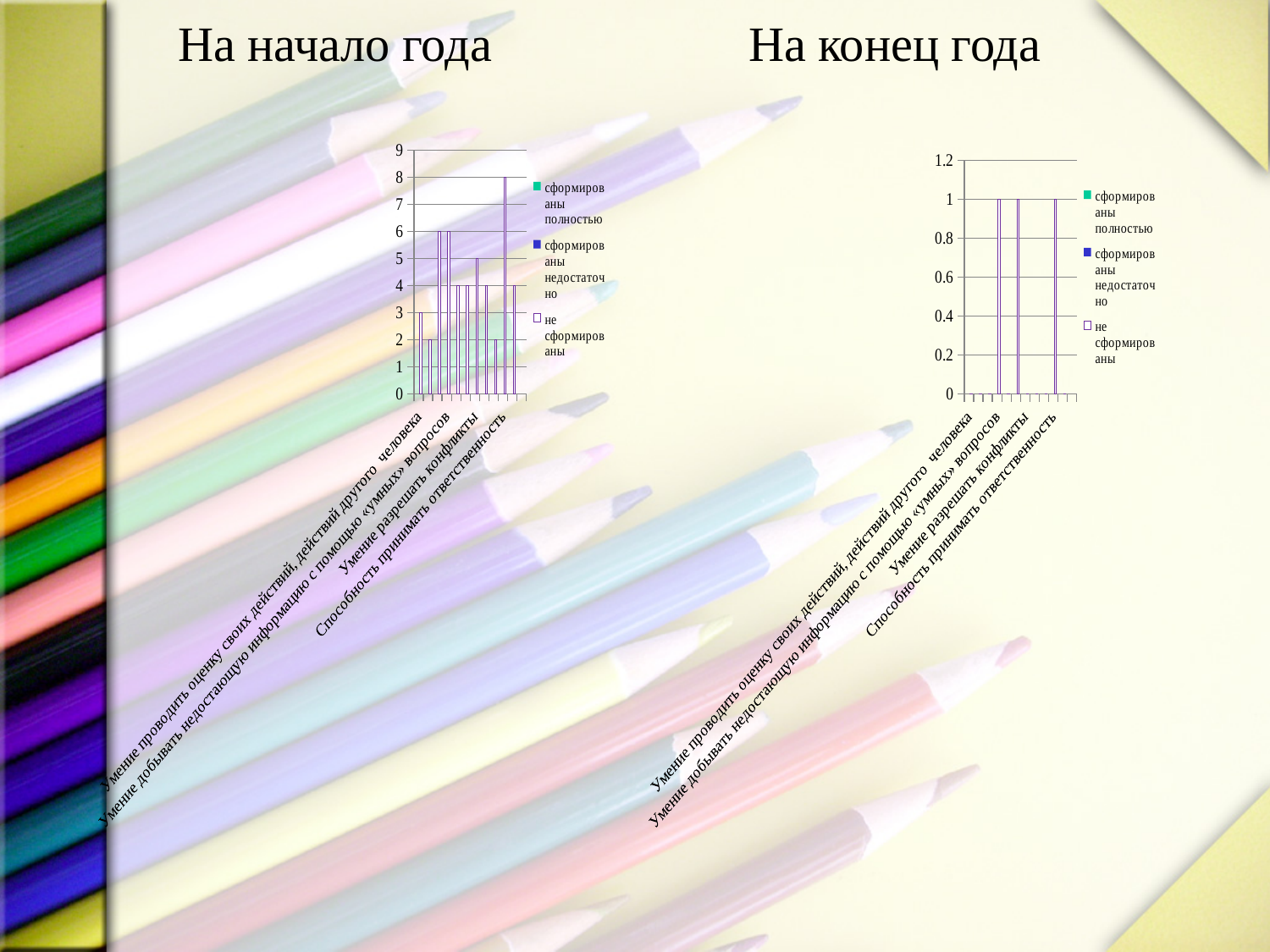

# На начало года
На конец года

### Chart

| Category | сформированы полностью | сформированы недостаточно | не сформированы |
|---|---|---|---|
| Умение проводить оценку своих действий, действий другого  человека | 19.0 | 3.0 | 3.0 |
| Умение проверять по образцу | 17.0 | 6.0 | 2.0 |
| Умение сопоставлять свою оценку с оценкой учителя | 12.0 | 7.0 | 6.0 |
| Умение добывать недостающую информацию с помощью «умных» вопросов | 10.0 | 9.0 | 6.0 |
| Умение переходить по необходимости в разные образовательные пространства | 12.0 | 9.0 | 4.0 |
| Умение взаимодействовать с другими в малой группе, паре | 16.0 | 5.0 | 4.0 |
| Умение разрешать конфликты | 12.0 | 8.0 | 5.0 |
| Умение участвовать в выработке общего решения | 12.0 | 9.0 | 4.0 |
| Способность уважать других | 18.0 | 5.0 | 2.0 |
| Способность принимать ответственность | 9.0 | 8.0 | 8.0 |
| Способность приспосабливаться к выполнению различных ролей при работе в группе | 16.0 | 5.0 | 4.0 |

### Chart

| Category | сформированы полностью | сформированы недостаточно | не сформированы |
|---|---|---|---|
| Умение проводить оценку своих действий, действий другого  человека | 24.0 | 1.0 | 0.0 |
| Умение проверять по образцу | 23.0 | 2.0 | 0.0 |
| Умение сопоставлять свою оценку с оценкой учителя | 17.0 | 7.0 | 0.0 |
| Умение добывать недостающую информацию с помощью «умных» вопросов | 19.0 | 5.0 | 1.0 |
| Умение переходить по необходимости в разные образовательные пространства | 20.0 | 5.0 | 0.0 |
| Умение взаимодействовать с другими в малой группе, паре | 21.0 | 3.0 | 1.0 |
| Умение разрешать конфликты | 15.0 | 10.0 | 0.0 |
| Умение участвовать в выработке общего решения | 17.0 | 8.0 | 0.0 |
| Способность уважать других | 22.0 | 3.0 | 0.0 |
| Способность принимать ответственность | 13.0 | 11.0 | 1.0 |
| Способность приспосабливаться к выполнению различных ролей при работе в группе | 23.0 | 2.0 | 0.0 |